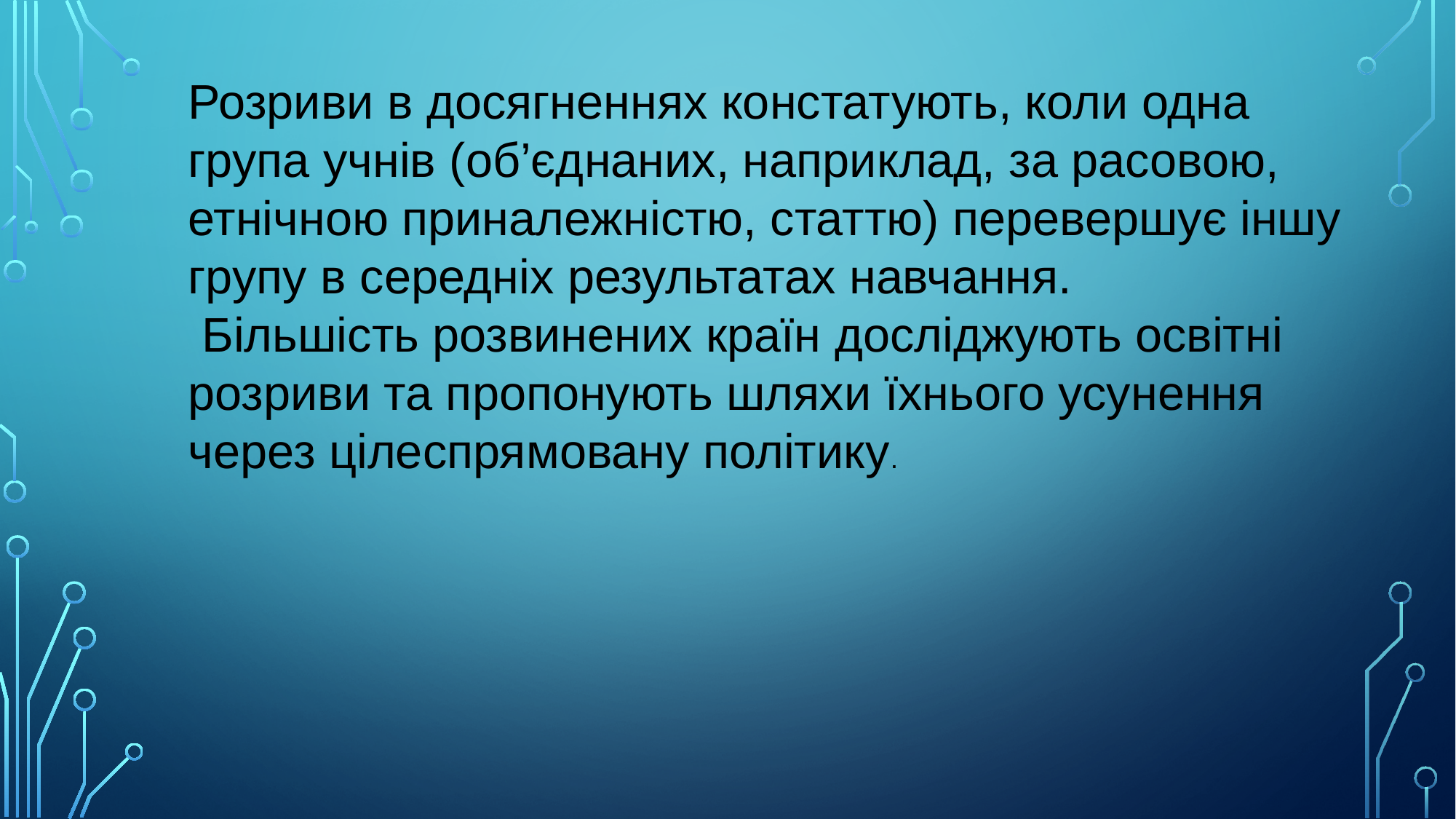

Розриви в досягненнях констатують, коли одна група учнів (об’єднаних, наприклад, за расовою, етнічною приналежністю, статтю) перевершує іншу групу в середніх результатах навчання.
 Більшість розвинених країн досліджують освітні розриви та пропонують шляхи їхнього усунення через цілеспрямовану політику.